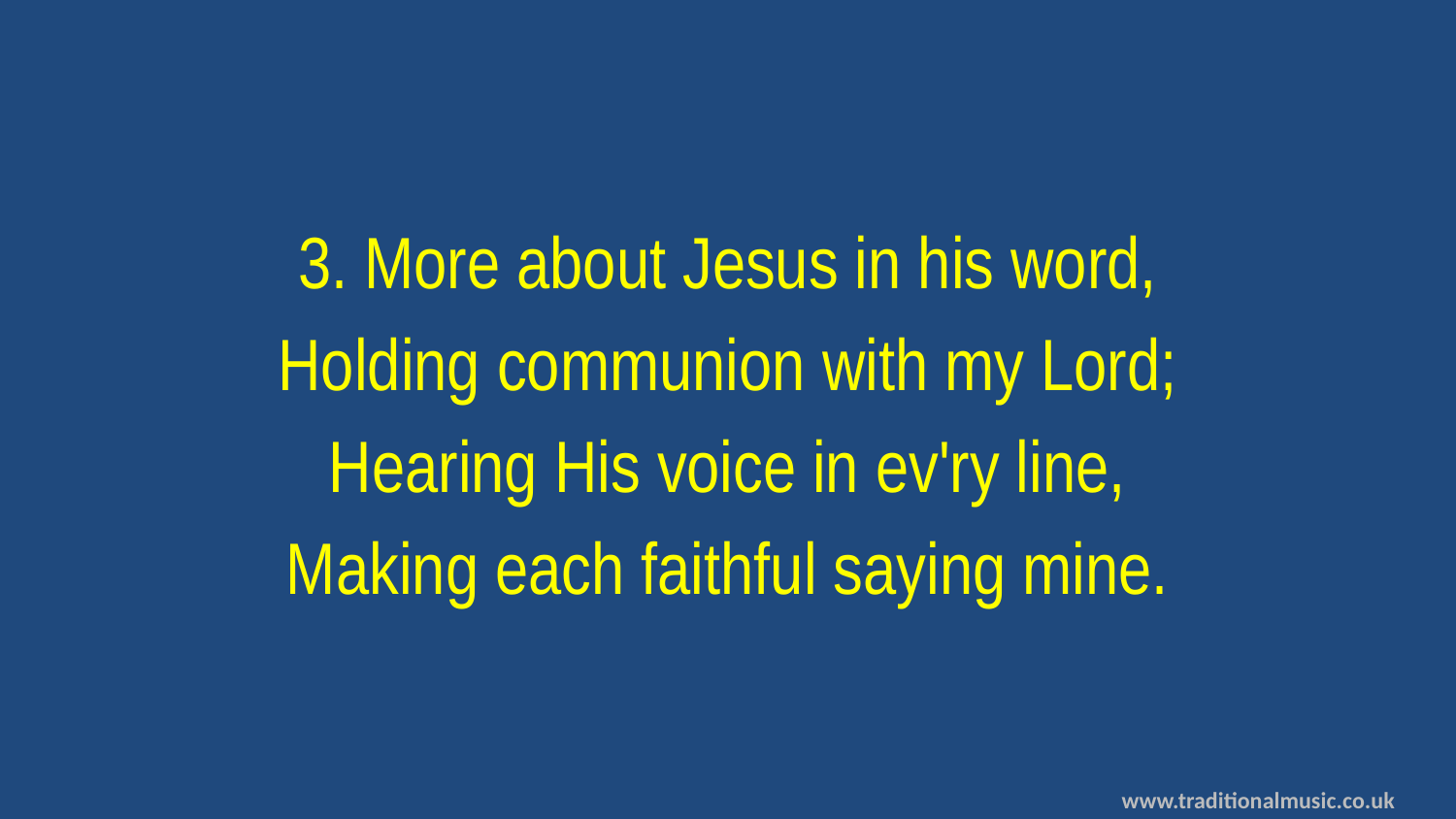

3. More about Jesus in his word,
Holding communion with my Lord;
Hearing His voice in ev'ry line,
Making each faithful saying mine.